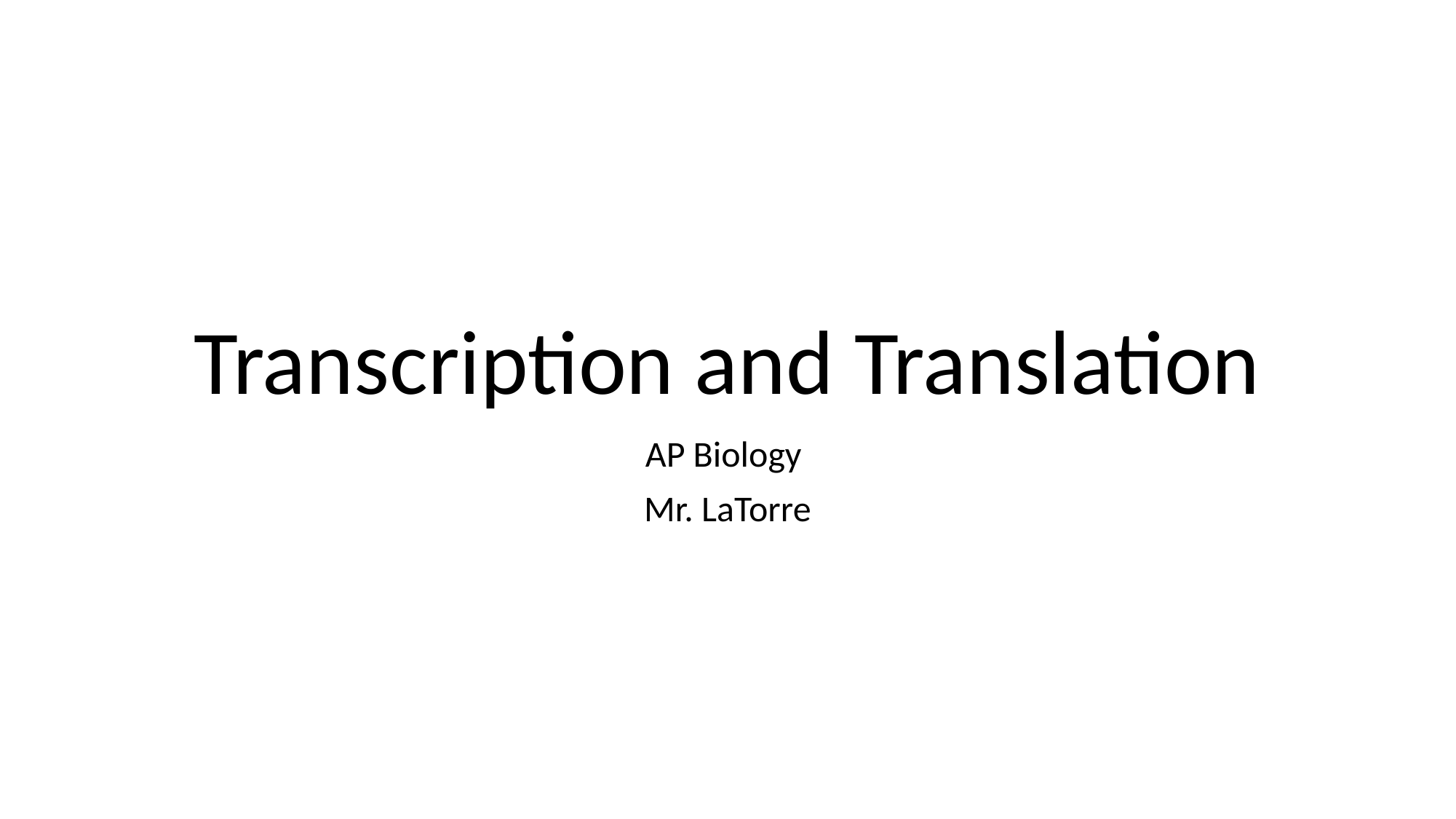

# Transcription and Translation
AP Biology
Mr. LaTorre